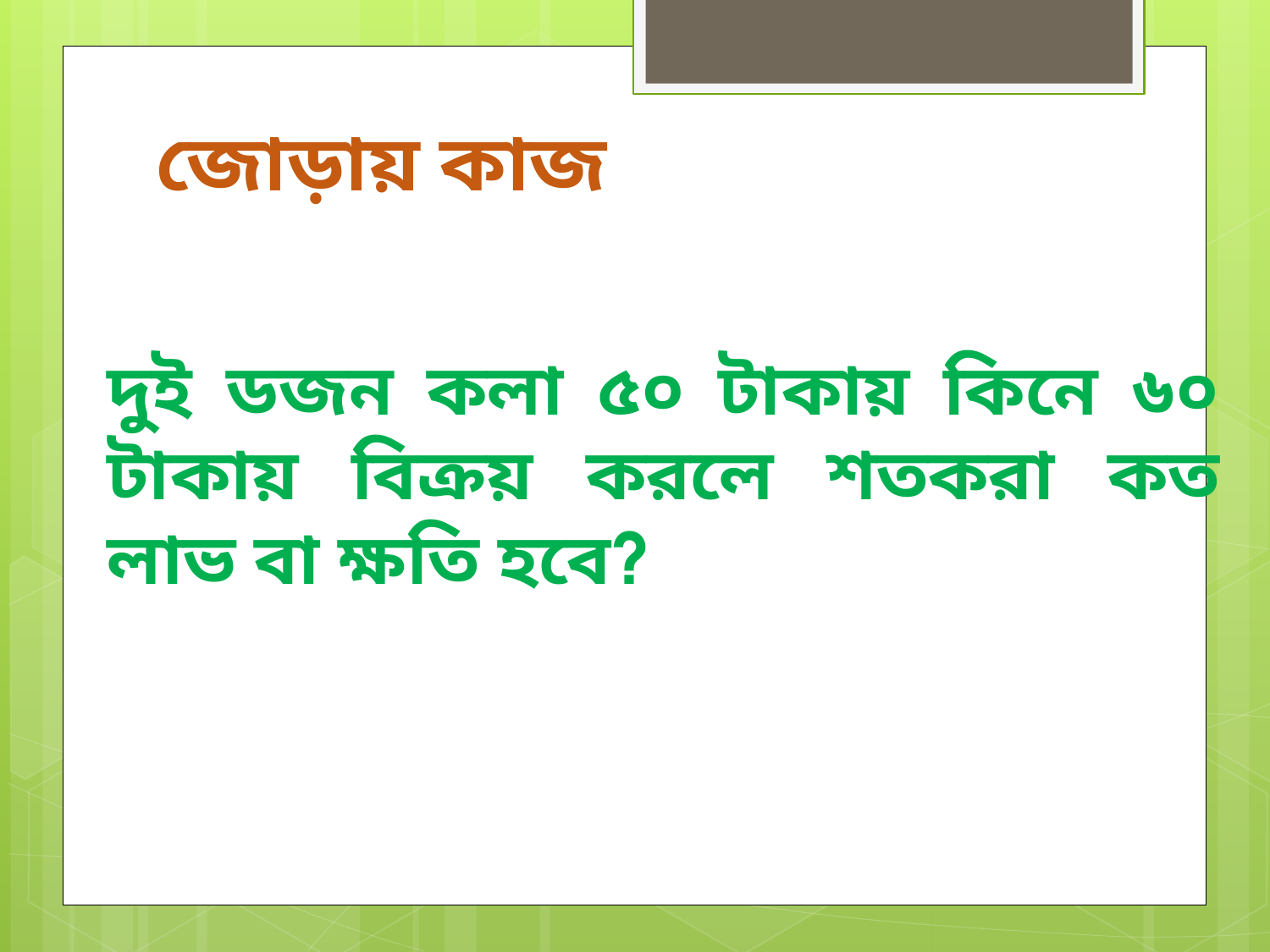

জোড়ায় কাজ
	দুই ডজন কলা ৫০ টাকায় কিনে ৬০ টাকায় বিক্রয় করলে শতকরা কত লাভ বা ক্ষতি হবে?